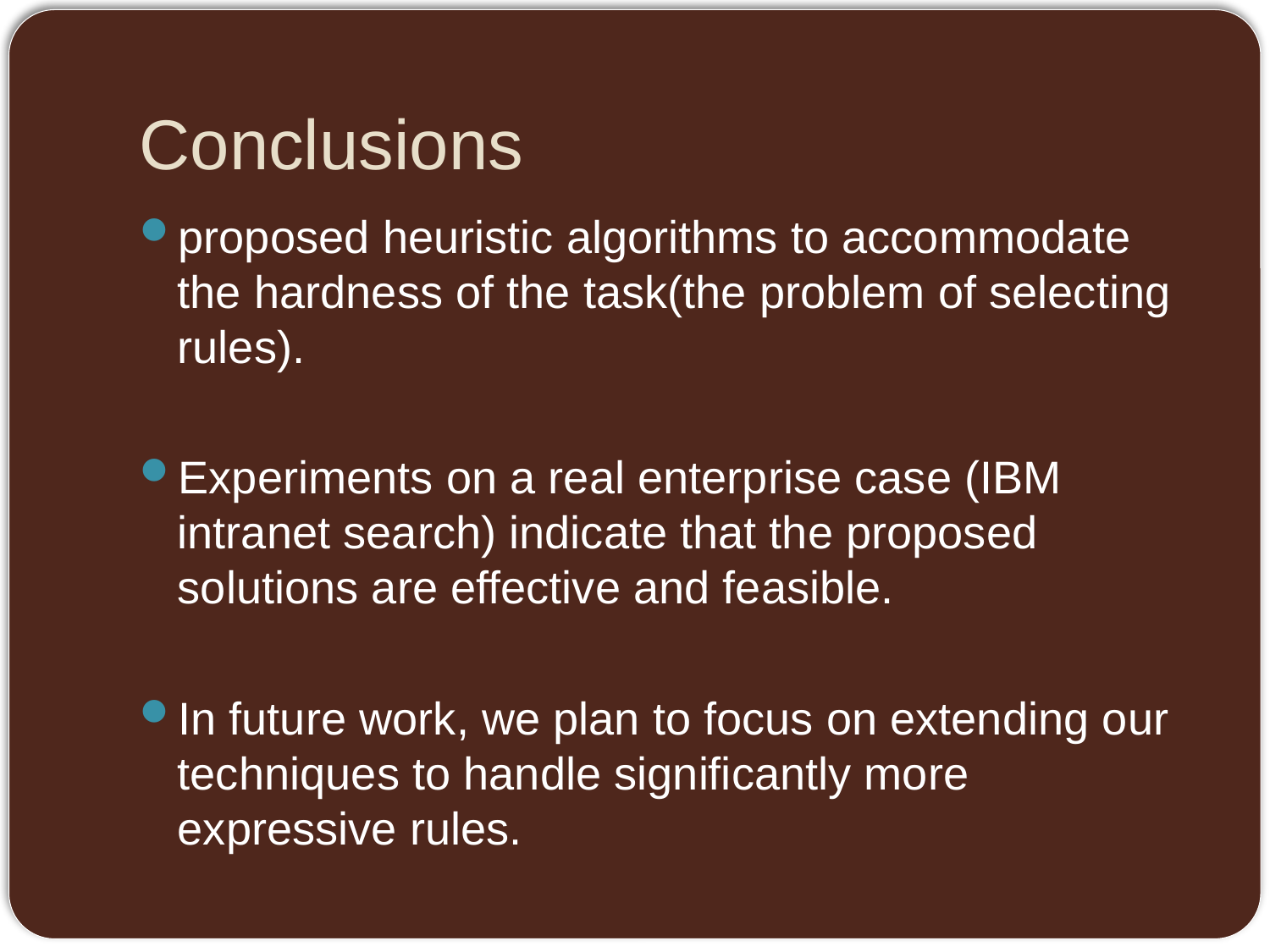

# Conclusions
proposed heuristic algorithms to accommodate the hardness of the task(the problem of selecting rules).

Experiments on a real enterprise case (IBM intranet search) indicate that the proposed solutions are effective and feasible.

In future work, we plan to focus on extending our techniques to handle significantly more expressive rules.